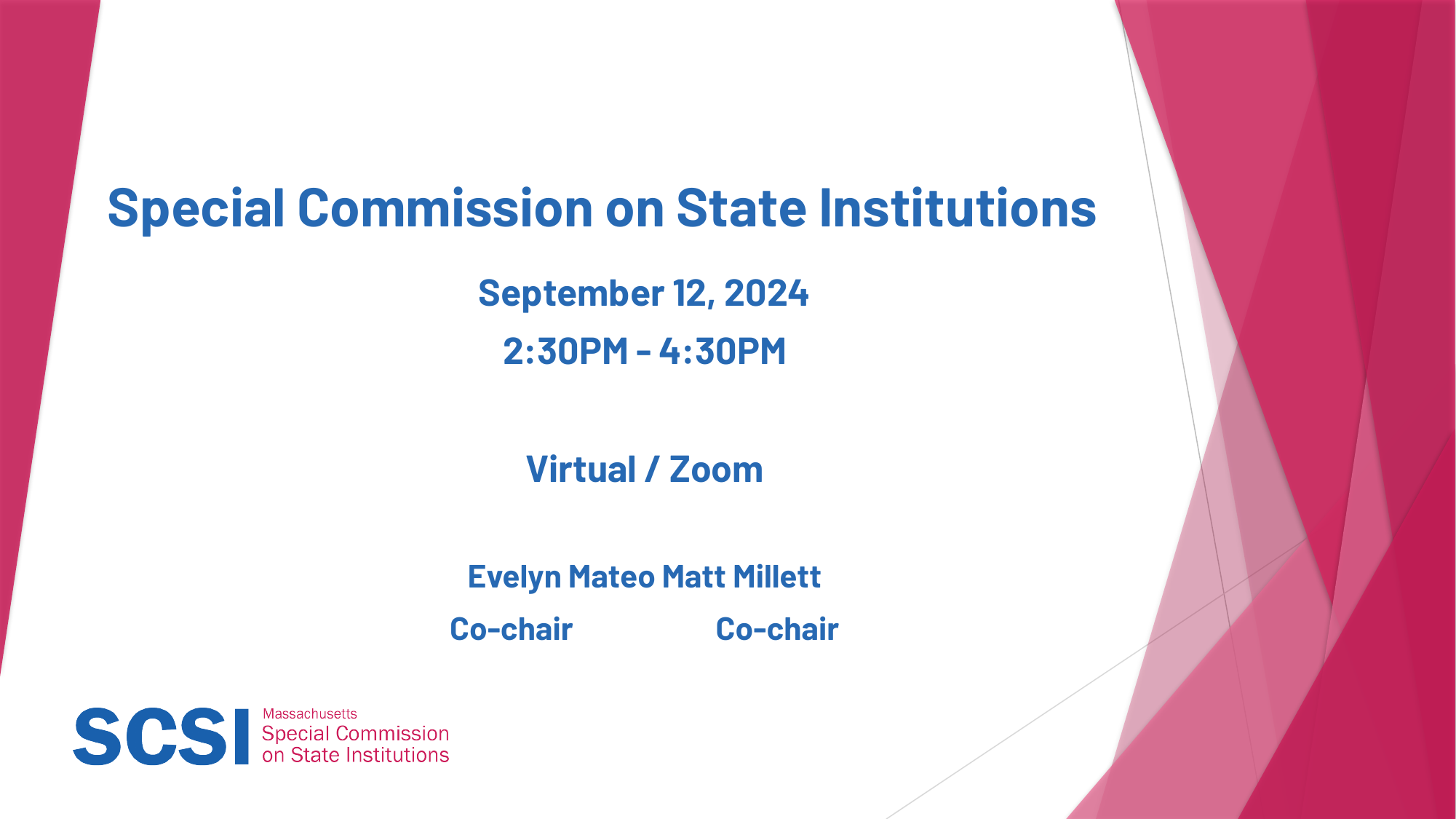

# Special Commission on State Institutions
September 12, 2024
2:30PM - 4:30PM

Virtual / Zoom

Evelyn Mateo		Matt Millett
Co-chair		           Co-chair